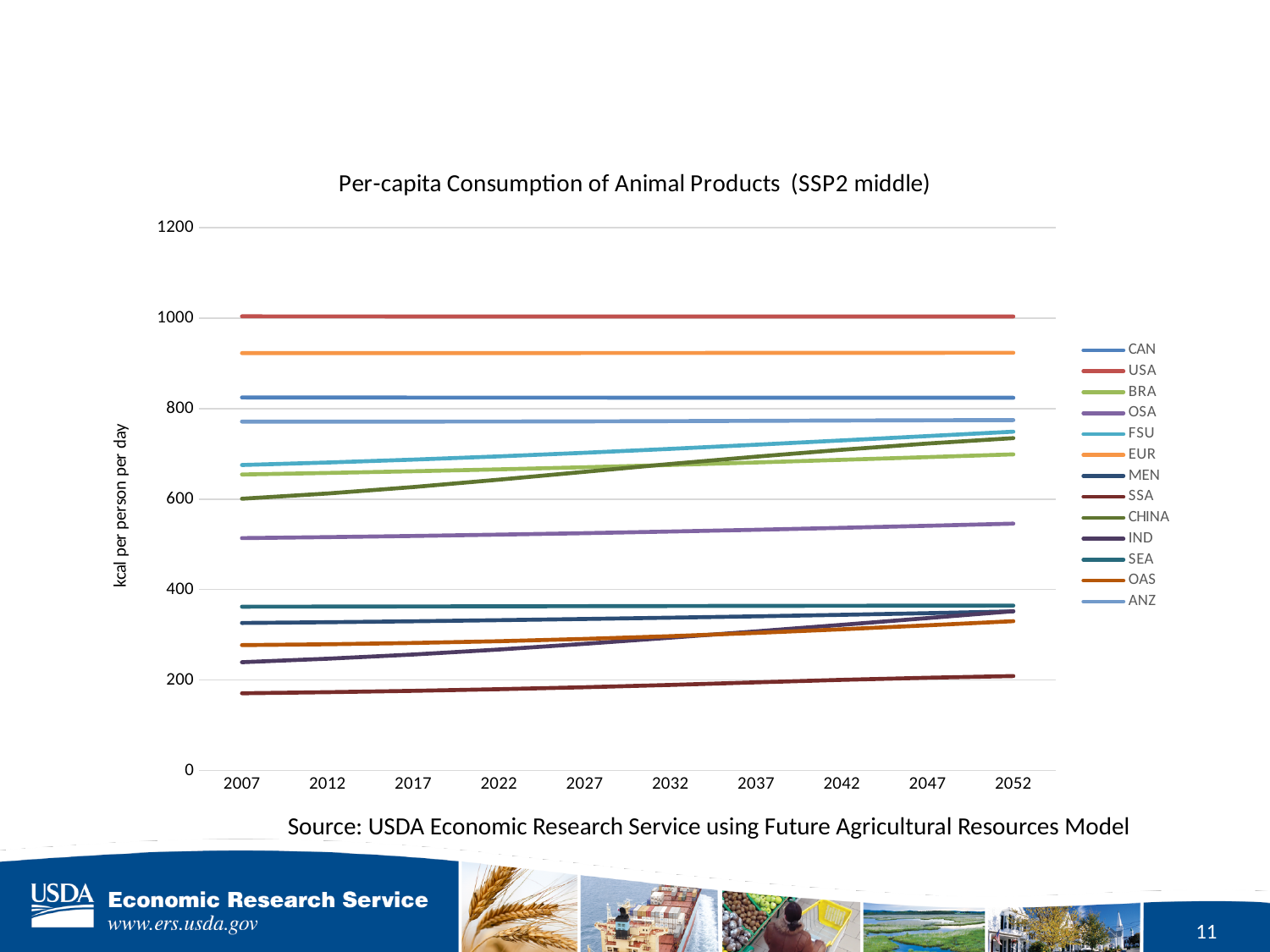

### Chart: Per-capita Consumption of Animal Products  (SSP2 middle)

| Category | CAN | USA | BRA | OSA | FSU | EUR | MEN | SSA | CHINA | IND | SEA | OAS | ANZ |
|---|---|---|---|---|---|---|---|---|---|---|---|---|---|
| 2007 | 824.97 | 1004.32 | 654.53 | 513.78 | 675.55 | 922.97 | 326.03 | 170.57 | 600.84 | 239.33 | 362.1 | 277.1 | 771.53 |
| 2012 | 824.82 | 1004.19 | 657.93 | 515.95 | 681.04 | 922.99 | 327.78 | 173.0 | 612.41 | 247.02 | 362.35 | 278.99 | 771.54 |
| 2017 | 824.68 | 1004.08 | 661.76 | 518.52 | 687.43 | 923.05 | 329.86 | 175.99 | 626.71 | 256.36 | 362.63 | 281.84 | 771.57 |
| 2022 | 824.57 | 1003.99 | 665.95 | 521.44 | 694.63 | 923.12 | 332.23 | 179.61 | 643.03 | 267.41 | 362.93 | 285.77 | 771.73 |
| 2027 | 824.48 | 1003.93 | 670.59 | 524.7 | 702.61 | 923.21 | 334.87 | 183.97 | 660.47 | 280.0 | 363.24 | 290.83 | 772.07 |
| 2032 | 824.41 | 1003.91 | 675.68 | 528.31 | 711.27 | 923.31 | 337.75 | 189.09 | 677.88 | 293.62 | 363.54 | 296.96 | 772.59 |
| 2037 | 824.36 | 1003.91 | 681.19 | 532.22 | 720.42 | 923.42 | 340.82 | 194.84 | 693.99 | 307.53 | 363.83 | 304.11 | 773.22 |
| 2042 | 824.31 | 1003.93 | 687.0 | 536.46 | 729.88 | 923.54 | 344.15 | 200.29 | 709.21 | 322.02 | 364.09 | 312.14 | 773.89 |
| 2047 | 824.27 | 1003.96 | 693.0 | 541.0 | 739.54 | 923.66 | 347.76 | 204.96 | 723.05 | 336.87 | 364.32 | 320.87 | 774.49 |
| 2052 | 824.22 | 1003.99 | 699.03 | 545.8 | 749.21 | 923.78 | 351.67 | 208.69 | 735.02 | 352.15 | 364.52 | 330.01 | 774.92 |
Source: USDA Economic Research Service using Future Agricultural Resources Model